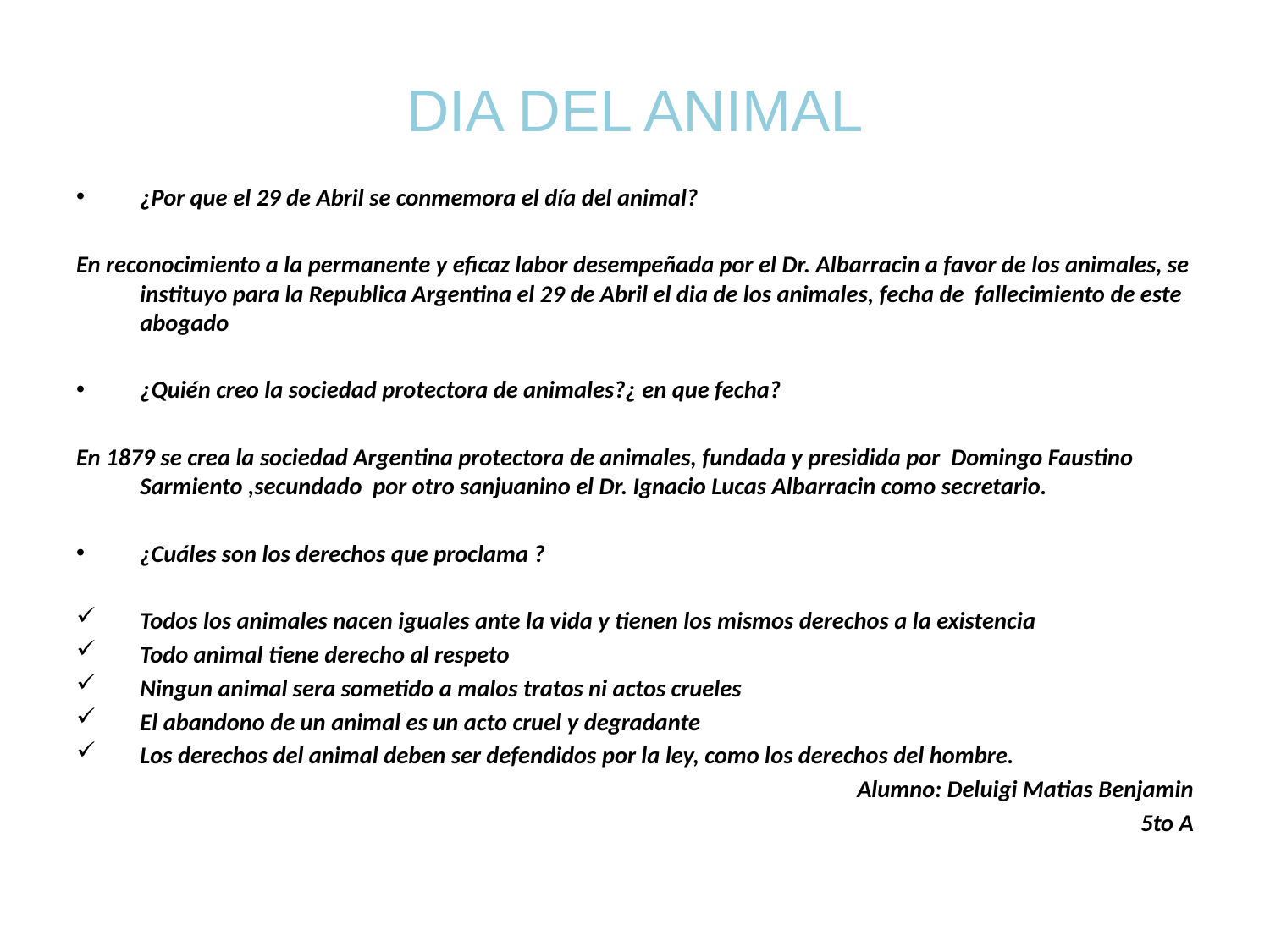

DIA DEL ANIMAL

¿Por que el 29 de Abril se conmemora el día del animal?

En reconocimiento a la permanente y eficaz labor desempeñada por el Dr. Albarracin a favor de los animales, se instituyo para la Republica Argentina el 29 de Abril el dia de los animales, fecha de  fallecimiento de este abogado

¿Quién creo la sociedad protectora de animales?¿ en que fecha?

En 1879 se crea la sociedad Argentina protectora de animales, fundada y presidida por  Domingo Faustino Sarmiento ,secundado  por otro sanjuanino el Dr. Ignacio Lucas Albarracin como secretario.

¿Cuáles son los derechos que proclama ?

Todos los animales nacen iguales ante la vida y tienen los mismos derechos a la existencia
Todo animal tiene derecho al respeto
Ningun animal sera sometido a malos tratos ni actos crueles
El abandono de un animal es un acto cruel y degradante
Los derechos del animal deben ser defendidos por la ley, como los derechos del hombre.
Alumno: Deluigi Matias Benjamin
5to A